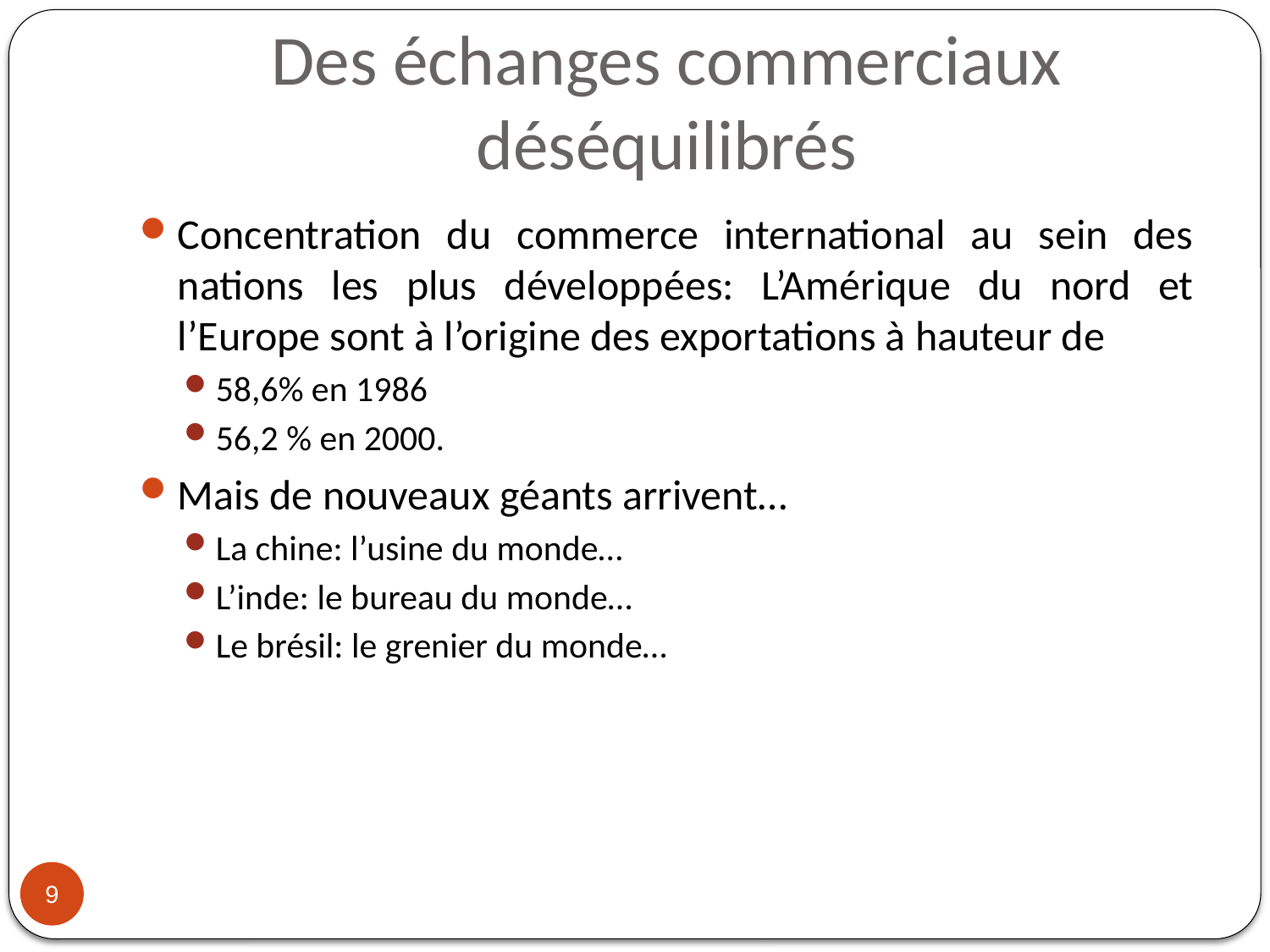

# Des échanges commerciaux déséquilibrés
Concentration du commerce international au sein des nations les plus développées: L’Amérique du nord et l’Europe sont à l’origine des exportations à hauteur de
58,6% en 1986
56,2 % en 2000.
Mais de nouveaux géants arrivent…
La chine: l’usine du monde…
L’inde: le bureau du monde…
Le brésil: le grenier du monde…
9